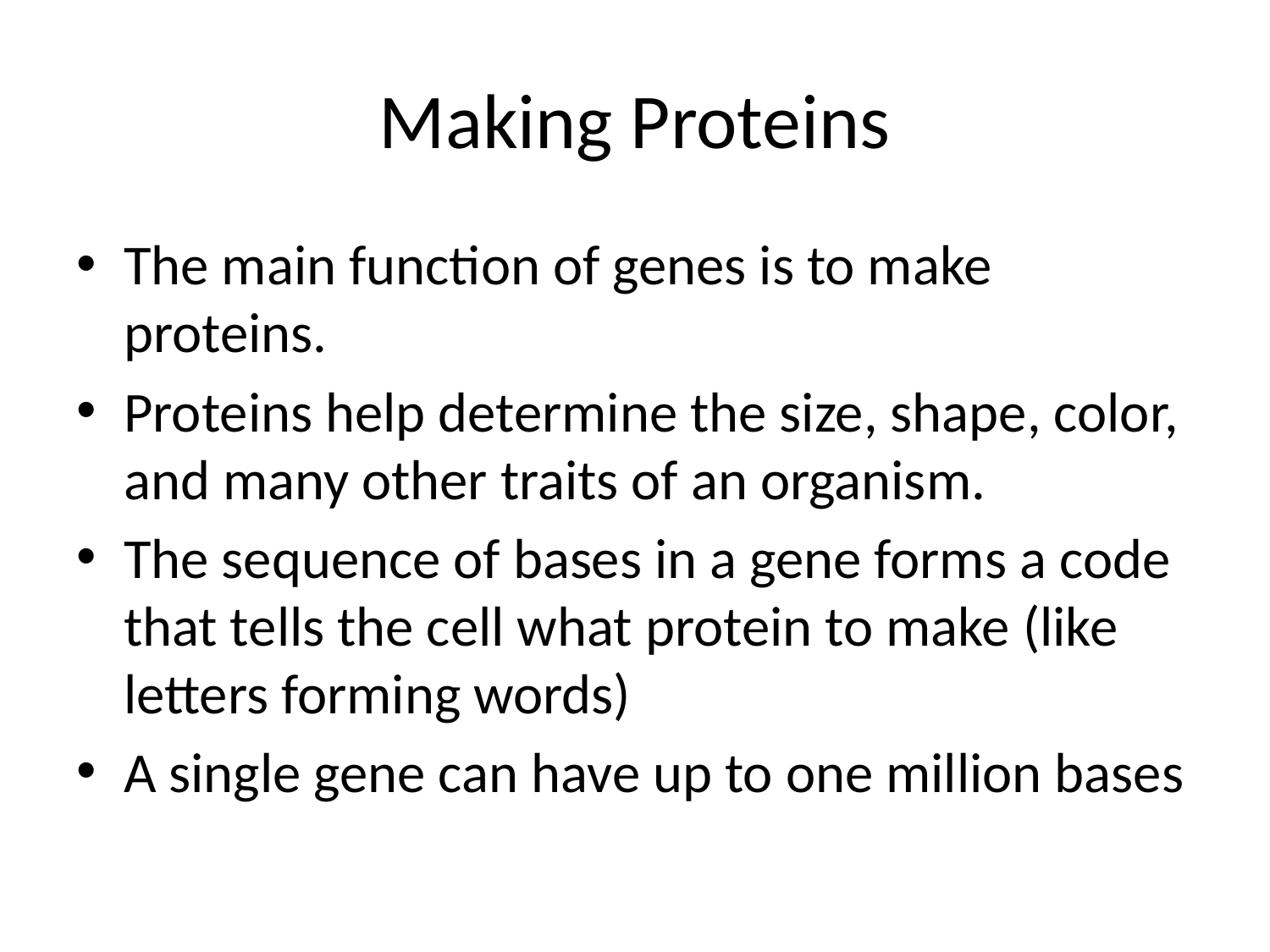

# Making Proteins
The main function of genes is to make proteins.
Proteins help determine the size, shape, color, and many other traits of an organism.
The sequence of bases in a gene forms a code that tells the cell what protein to make (like letters forming words)
A single gene can have up to one million bases